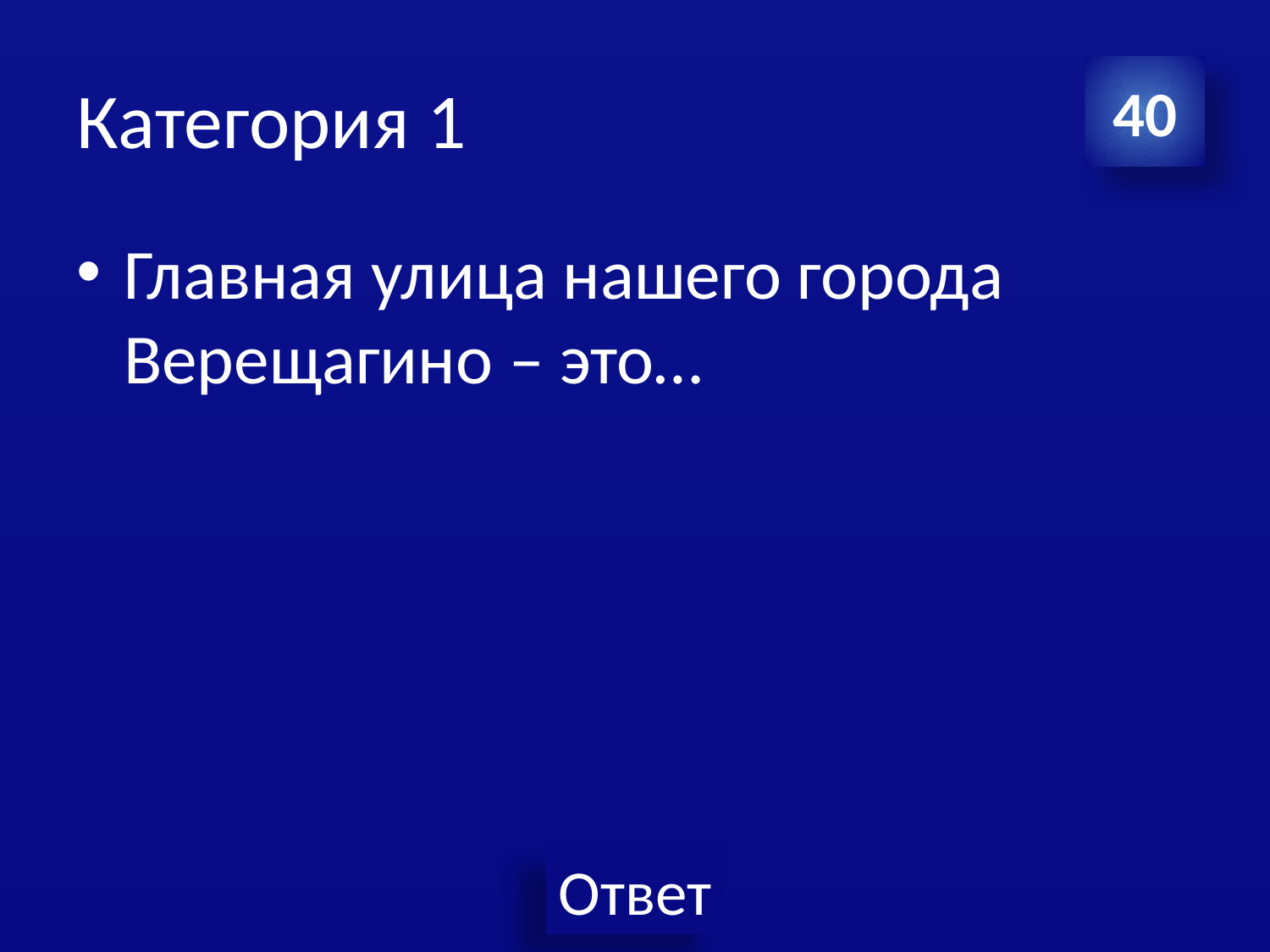

# Категория 1
40
Главная улица нашего города Верещагино – это…